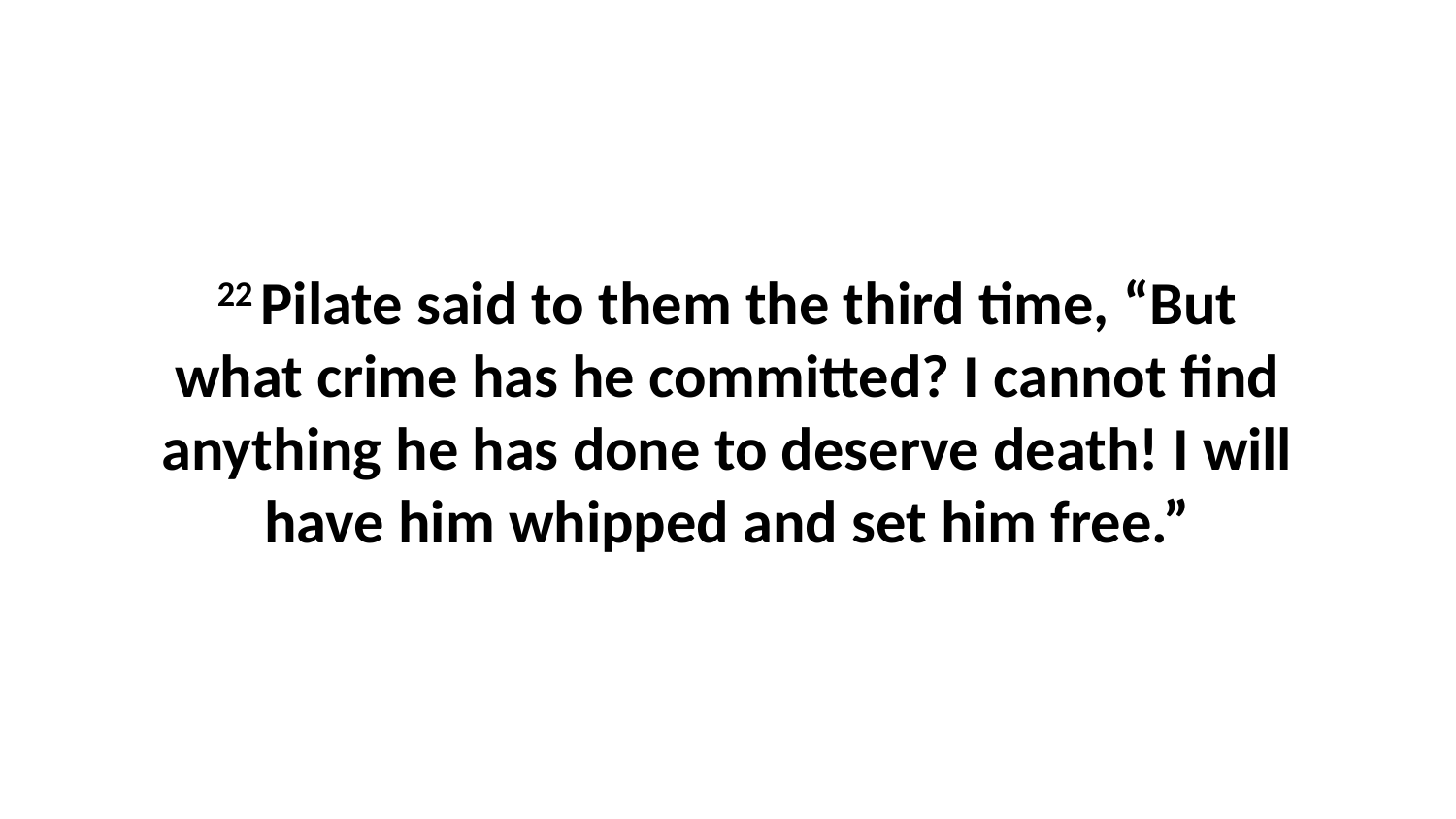

22 Pilate said to them the third time, “But what crime has he committed? I cannot find anything he has done to deserve death! I will have him whipped and set him free.”